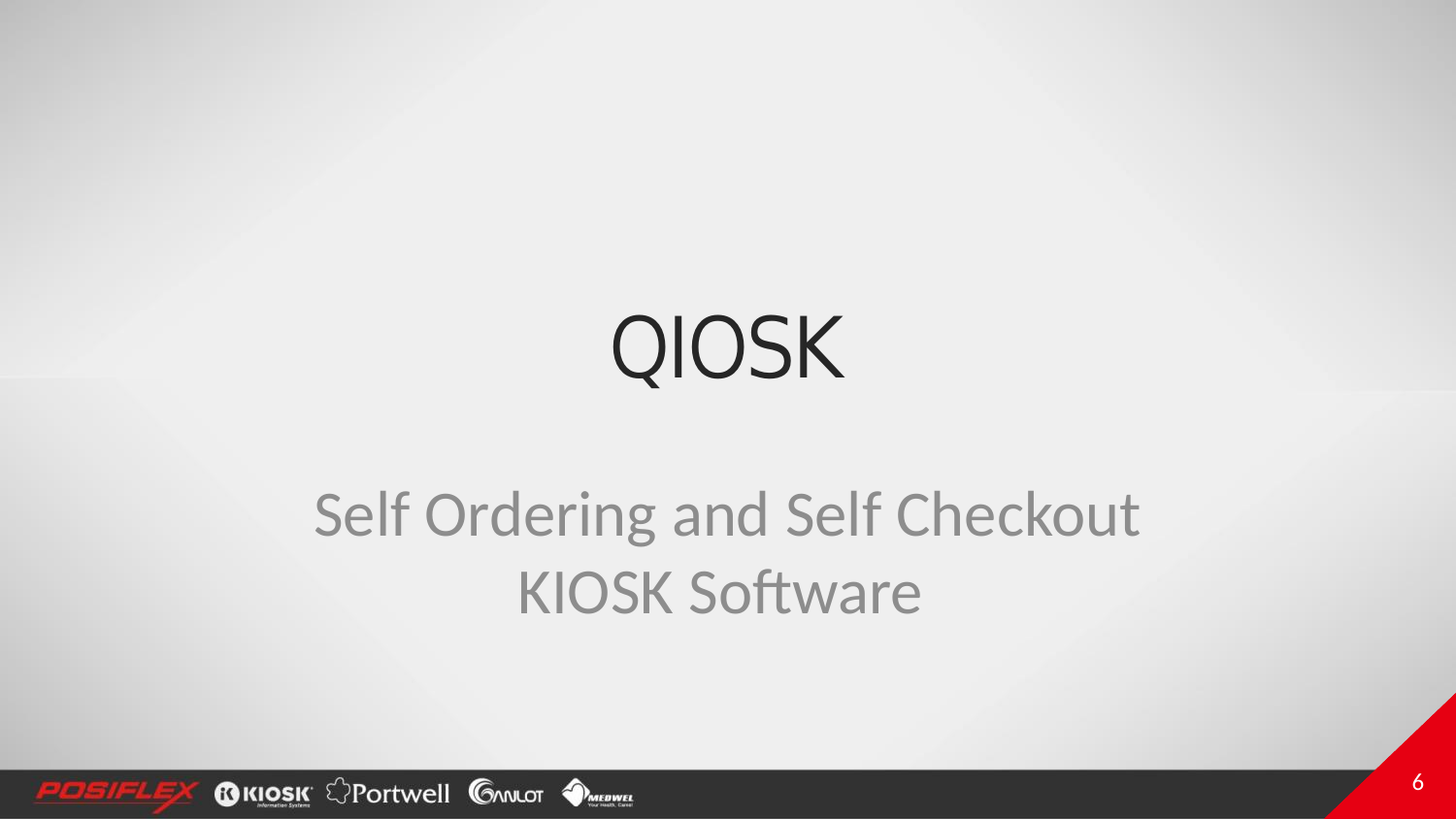

# QIOSK
Self Ordering and Self Checkout KIOSK Software